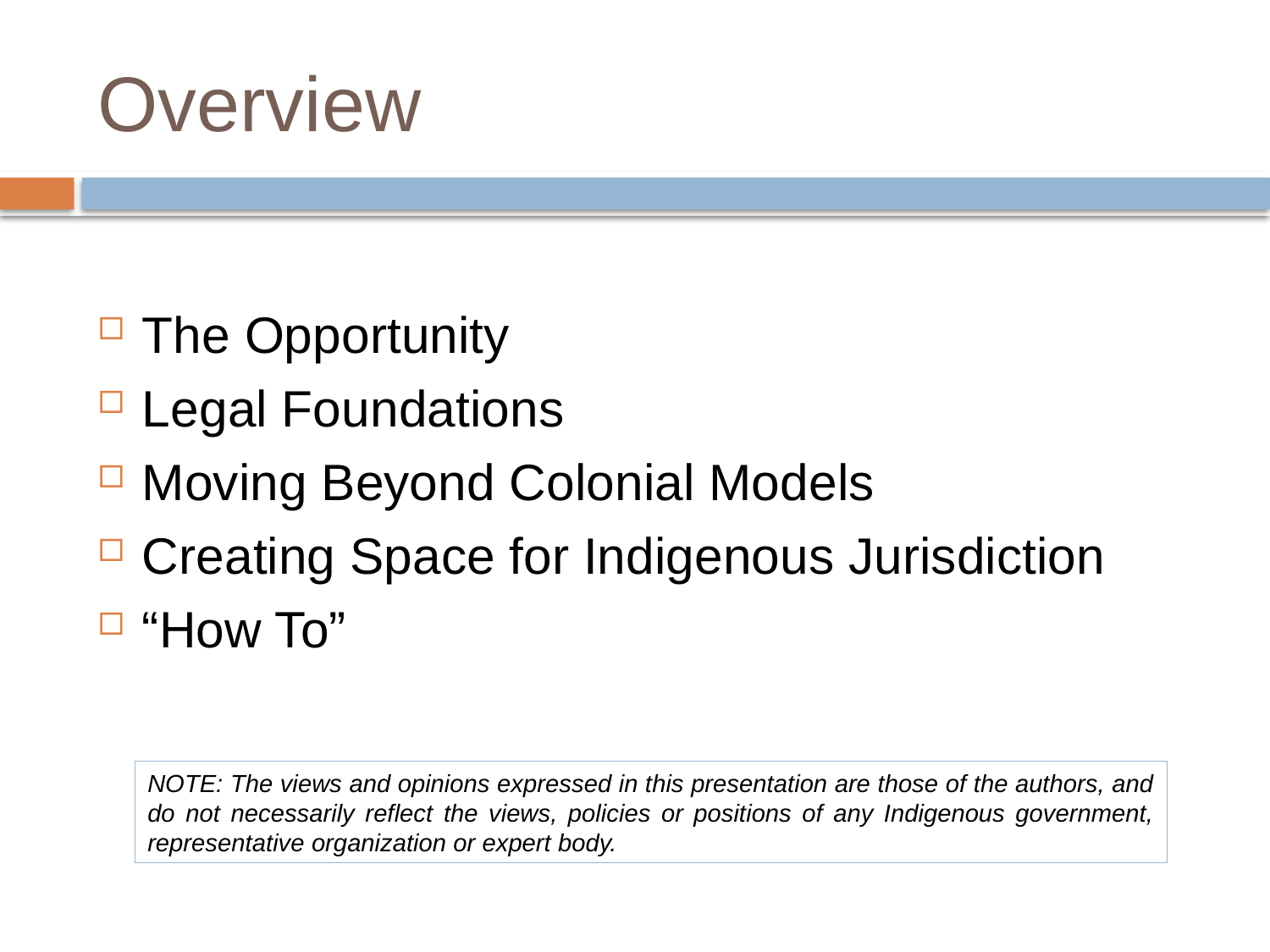

# Overview

The Opportunity
Legal Foundations
Moving Beyond Colonial Models
Creating Space for Indigenous Jurisdiction
“How To”

NOTE: The views and opinions expressed in this presentation are those of the authors, and do not necessarily reflect the views, policies or positions of any Indigenous government, representative organization or expert body.